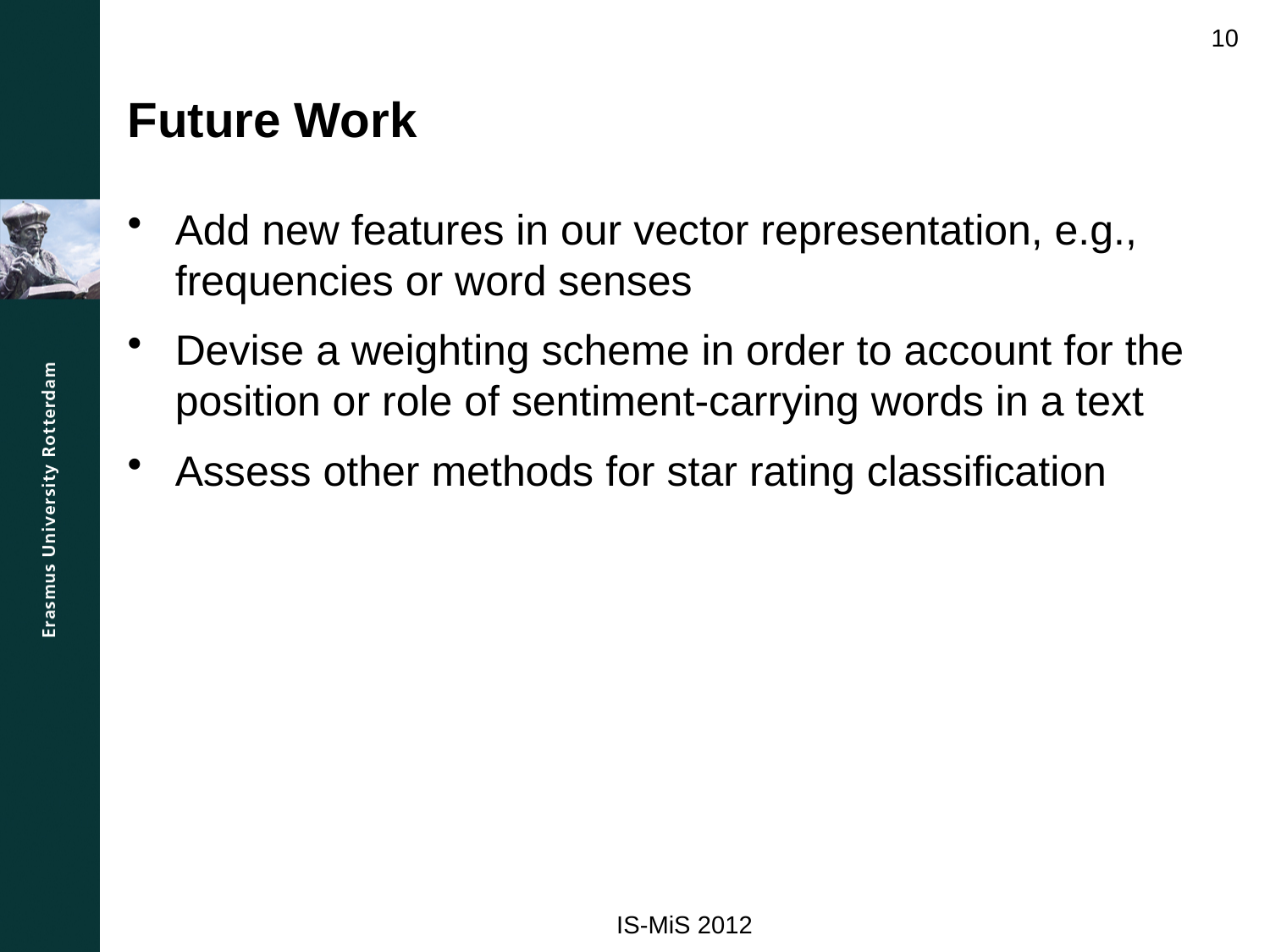

10
# Future Work
Add new features in our vector representation, e.g., frequencies or word senses
Devise a weighting scheme in order to account for the position or role of sentiment-carrying words in a text
Assess other methods for star rating classification
IS-MiS 2012